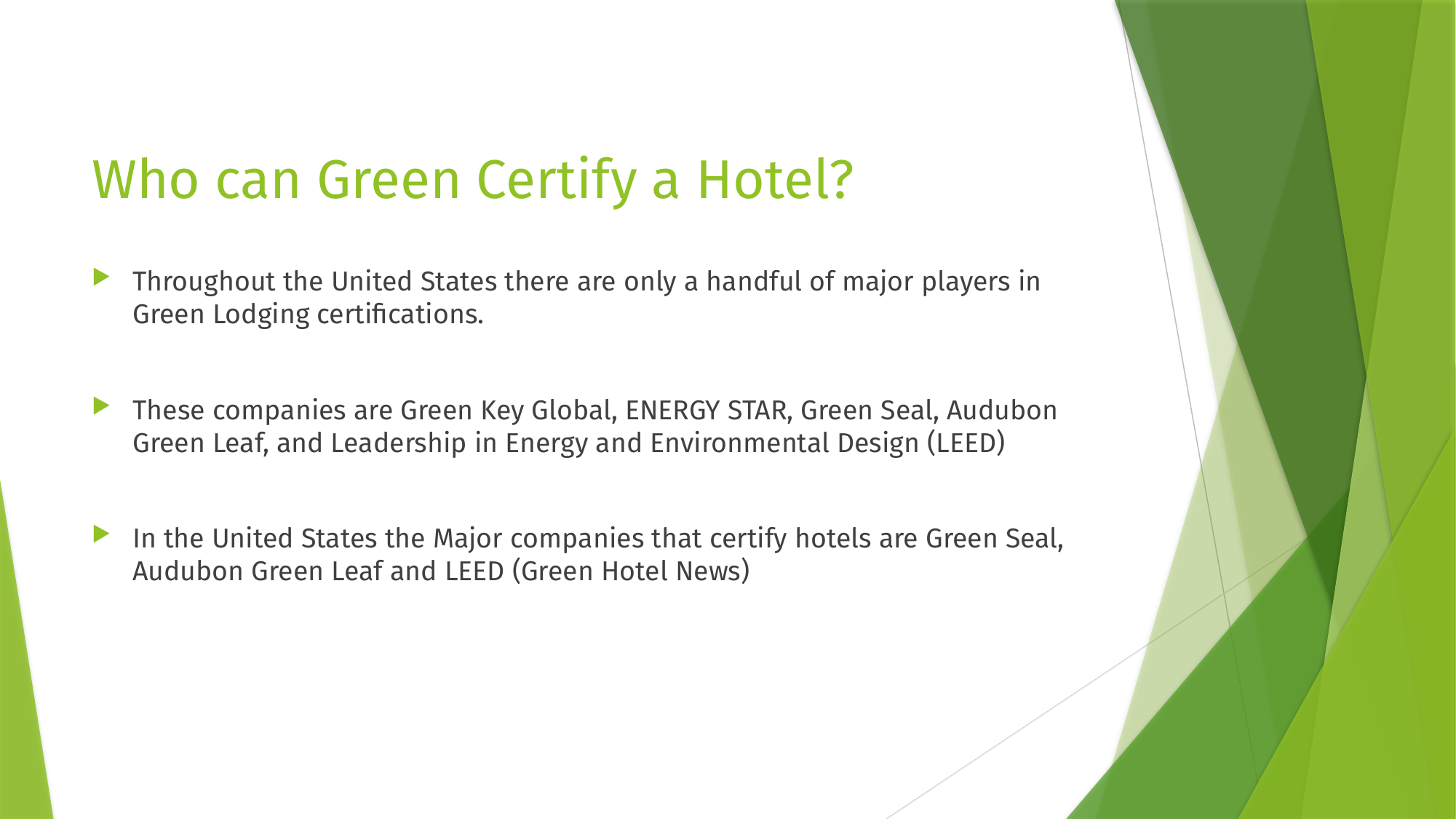

# Who can Green Certify a Hotel?
Throughout the United States there are only a handful of major players in Green Lodging certifications.

These companies are Green Key Global, ENERGY STAR, Green Seal, Audubon Green Leaf, and Leadership in Energy and Environmental Design (LEED)

In the United States the Major companies that certify hotels are Green Seal, Audubon Green Leaf and LEED (Green Hotel News)